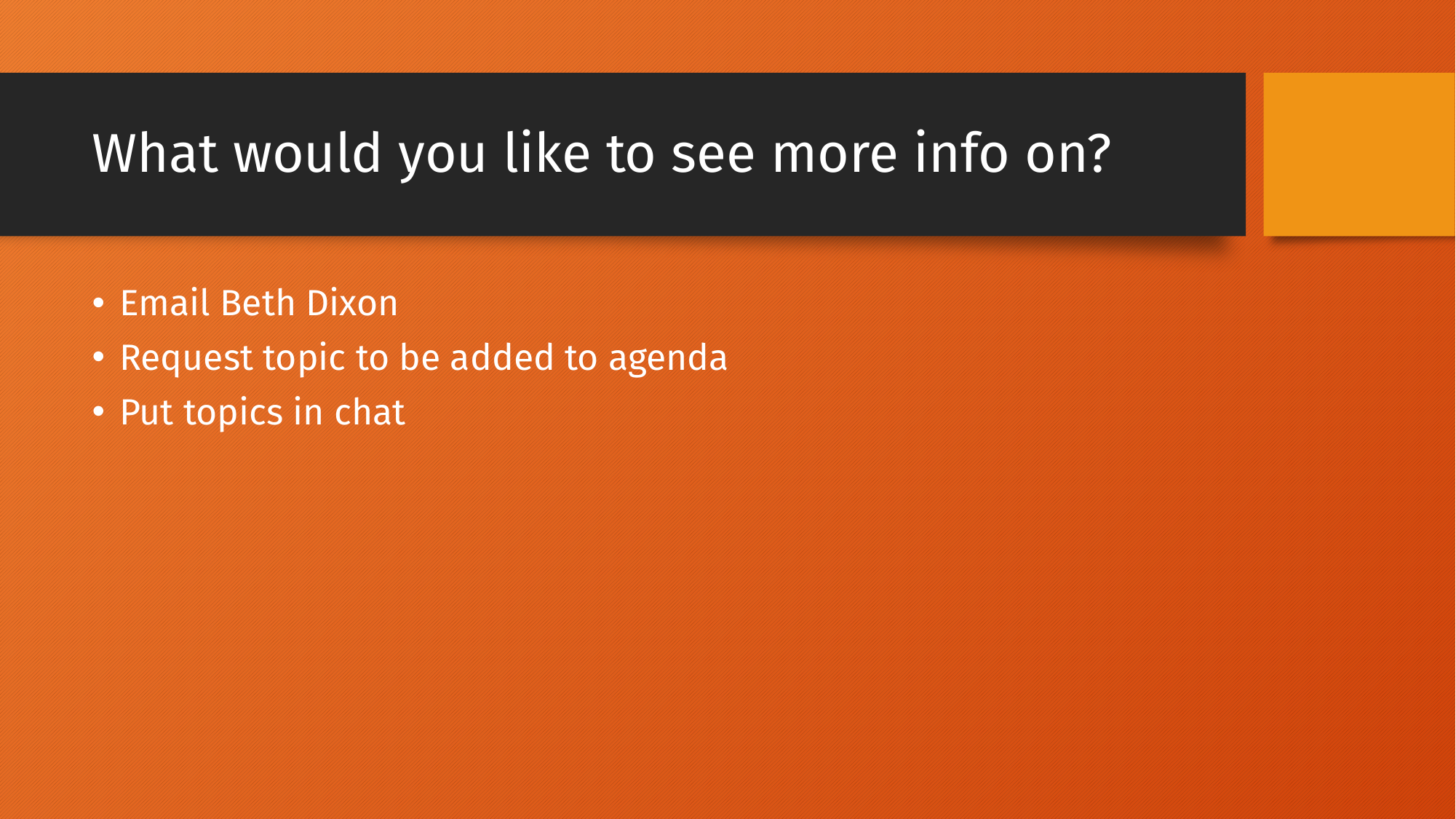

# What would you like to see more info on?
Email Beth Dixon
Request topic to be added to agenda
Put topics in chat